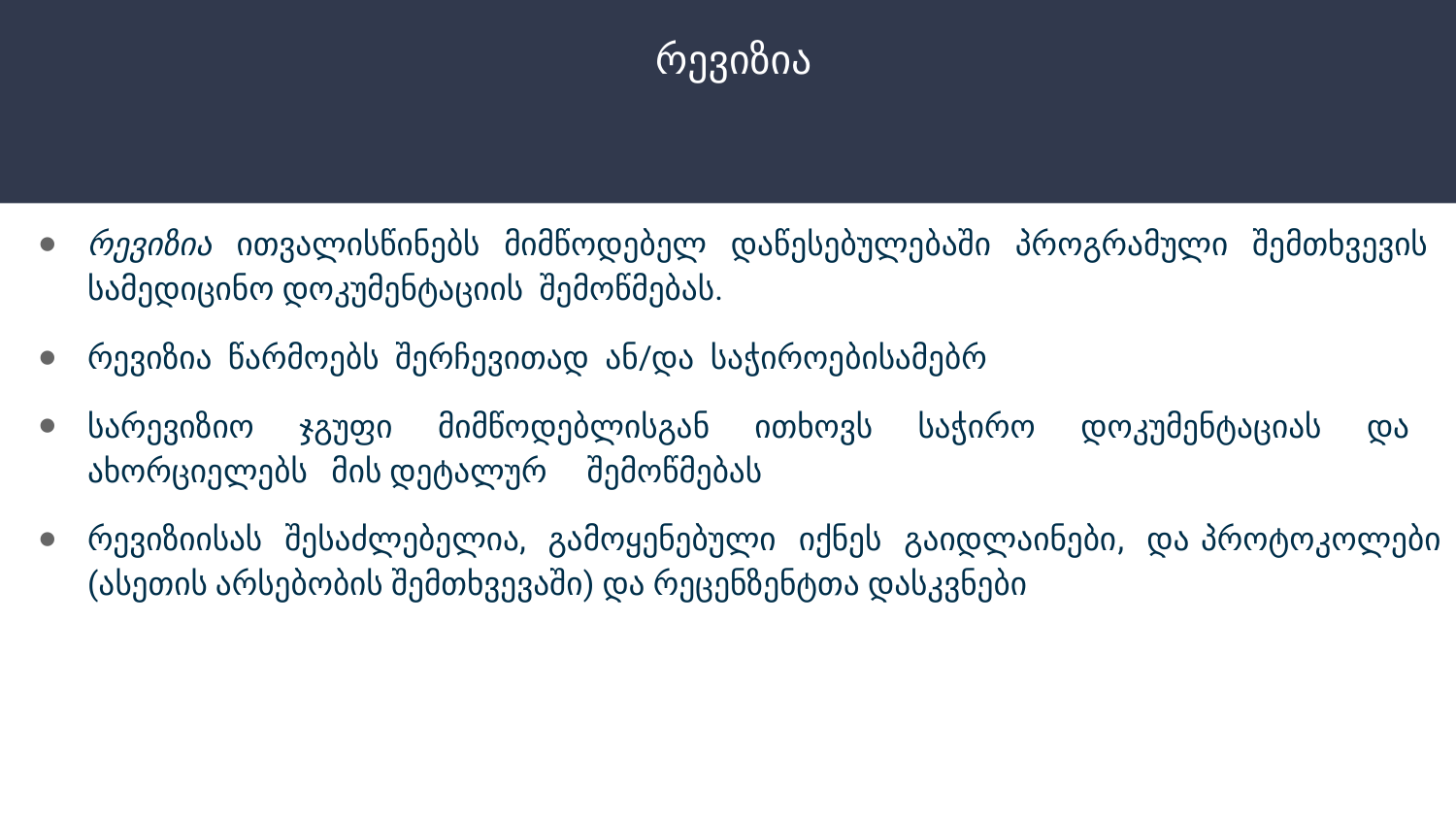

# რევიზია
რევიზია  ითვალისწინებს  მიმწოდებელ  დაწესებულებაში  პროგრამული  შემთხვევის  სამედიცინო დოკუმენტაციის  შემოწმებას.
რევიზია  წარმოებს  შერჩევითად  ან/და  საჭიროებისამებრ
სარევიზიო   ჯგუფი   მიმწოდებლისგან   ითხოვს   საჭირო   დოკუმენტაციას   და   ახორციელებს   მის დეტალურ     შემოწმებას
რევიზიისას  შესაძლებელია,  გამოყენებული  იქნეს  გაიდლაინები,  და პროტოკოლები (ასეთის არსებობის შემთხვევაში) და რეცენზენტთა დასკვნები